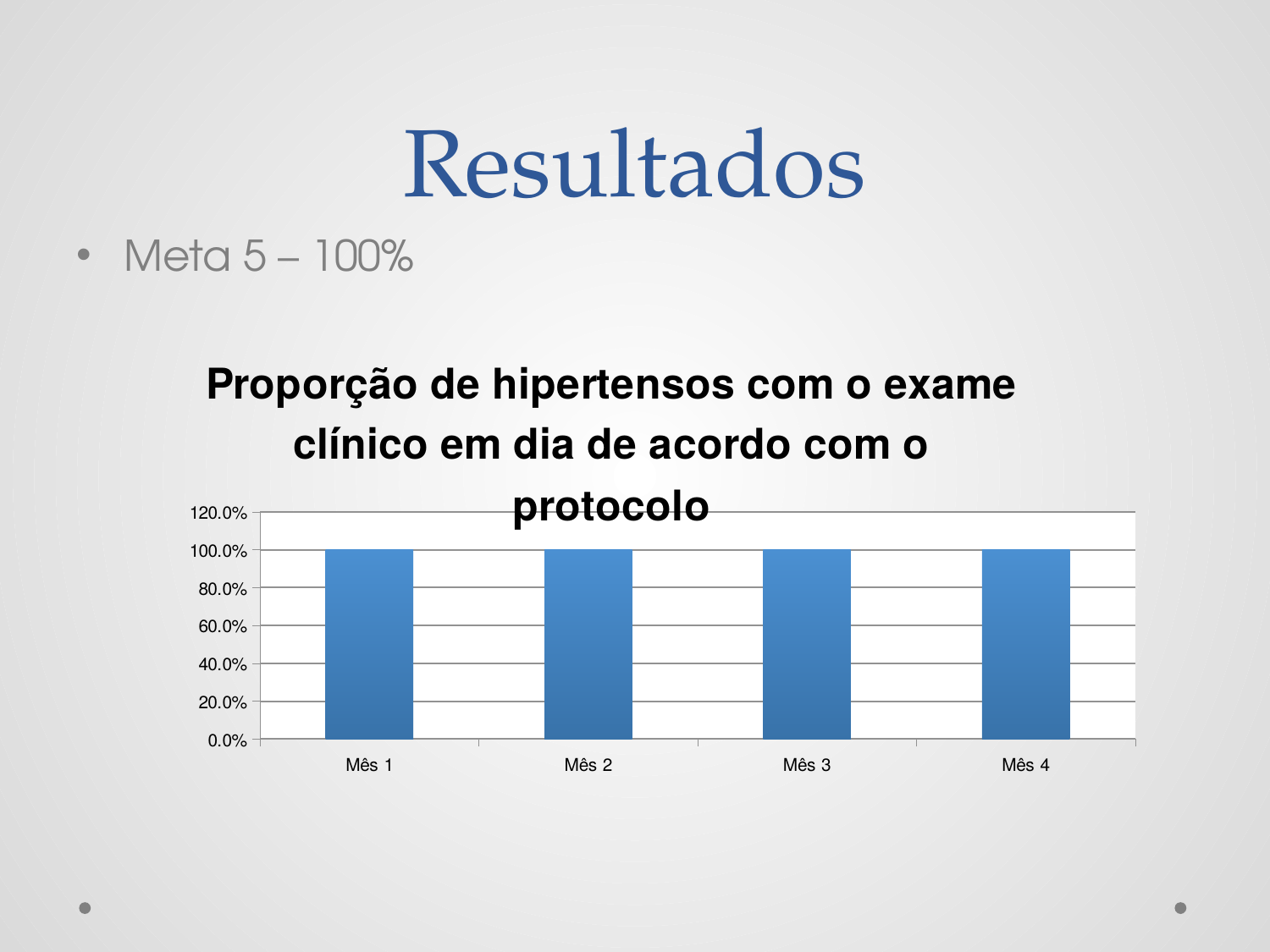

# Resultados
Meta 5 – 100%

### Chart: Proporção de hipertensos com o exame clínico em dia de acordo com o protocolo

| Category | Proporção de hipertensos com o exame clínico em dia de acordo com o protocolo |
|---|---|
| Mês 1 | 1.0 |
| Mês 2 | 1.0 |
| Mês 3 | 1.0 |
| Mês 4 | 1.0 |